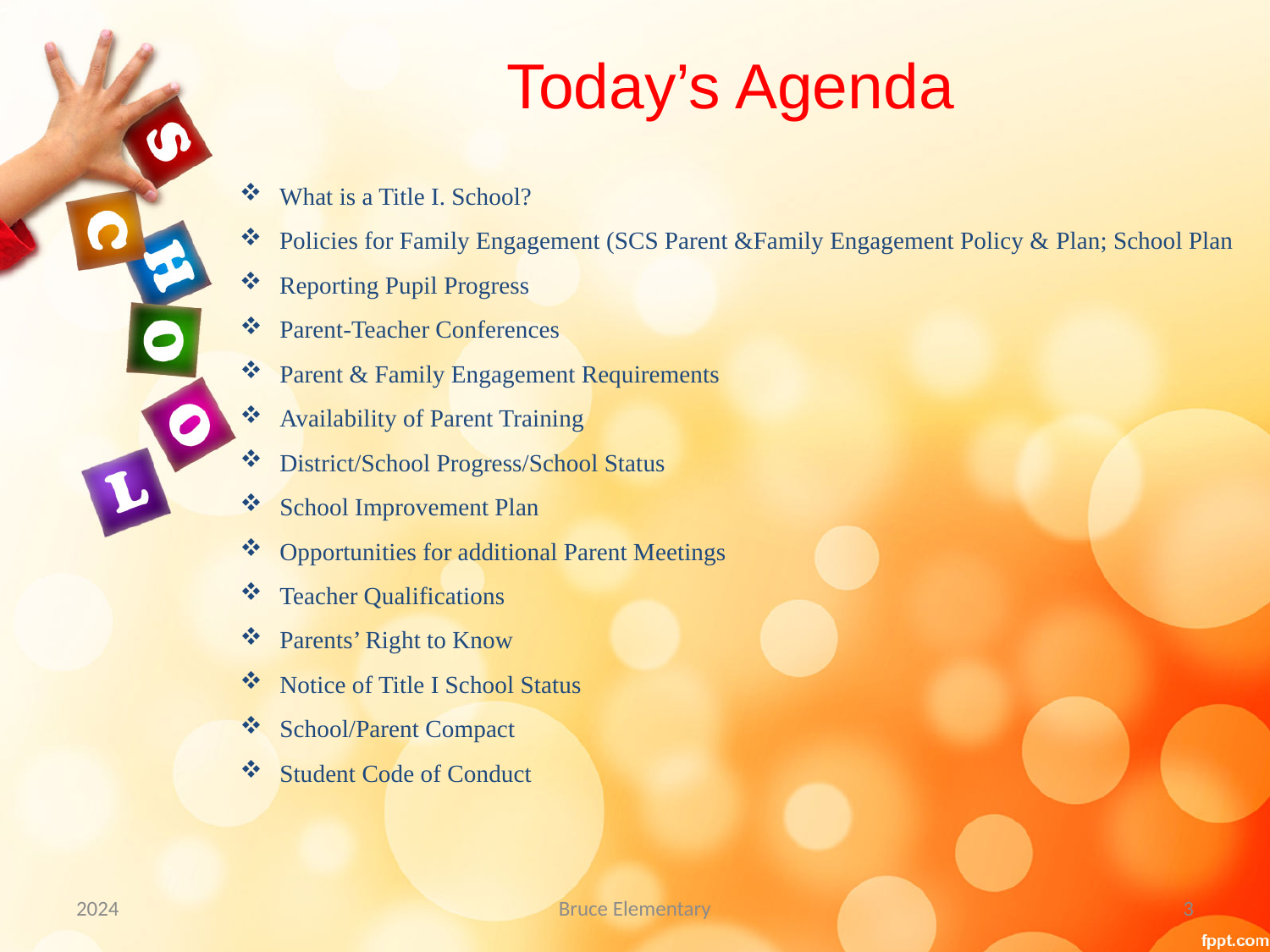

# Today’s Agenda
What is a Title I. School?
Policies for Family Engagement (SCS Parent &Family Engagement Policy & Plan; School Plan
Reporting Pupil Progress
Parent-Teacher Conferences
Parent & Family Engagement Requirements
Availability of Parent Training
District/School Progress/School Status
School Improvement Plan
Opportunities for additional Parent Meetings
Teacher Qualifications
Parents’ Right to Know
Notice of Title I School Status
School/Parent Compact
Student Code of Conduct

2024
Bruce Elementary
3